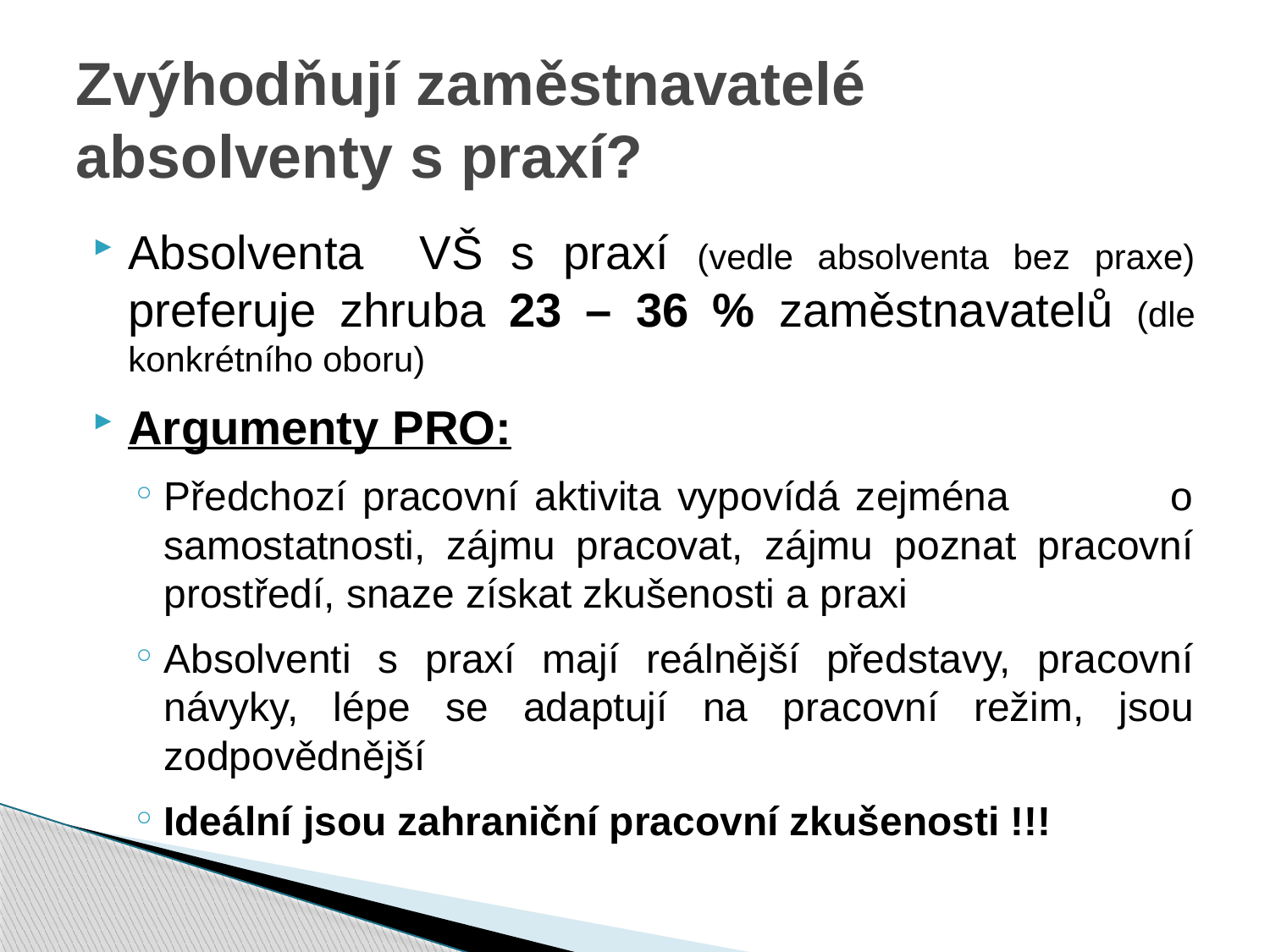

# Zvýhodňují zaměstnavatelé absolventy s praxí?
Absolventa  VŠ s praxí (vedle absolventa bez praxe) preferuje zhruba 23 – 36 % zaměstnavatelů (dle konkrétního oboru)
Argumenty PRO:
Předchozí pracovní aktivita vypovídá zejména          o samostatnosti, zájmu pracovat, zájmu poznat pracovní prostředí, snaze získat zkušenosti a praxi
Absolventi s praxí mají reálnější představy, pracovní návyky, lépe se adaptují na pracovní režim, jsou zodpovědnější
Ideální jsou zahraniční pracovní zkušenosti !!!